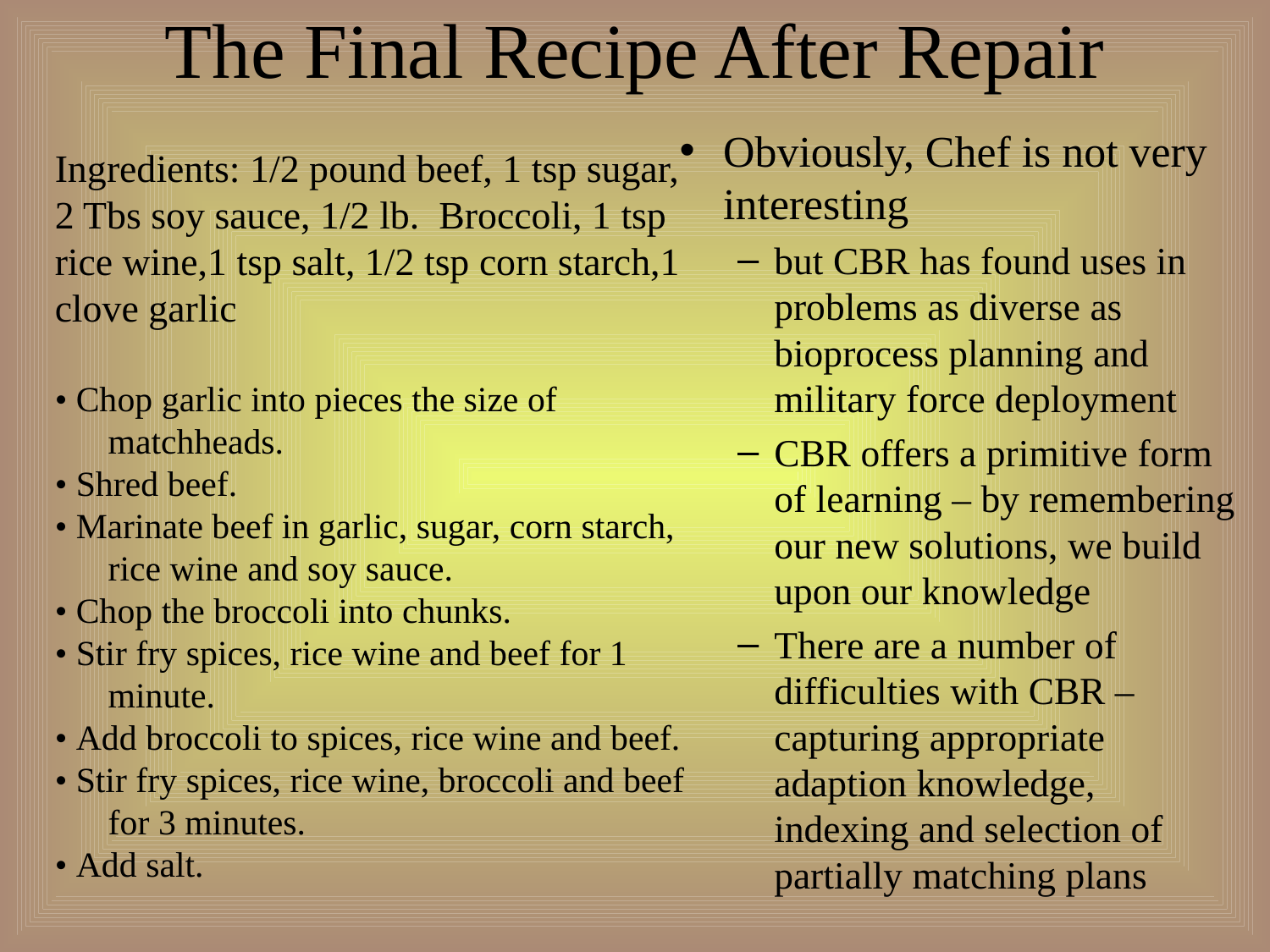

# The Final Recipe After Repair
Obviously, Chef is not very interesting
but CBR has found uses in problems as diverse as bioprocess planning and military force deployment
CBR offers a primitive form of learning – by remembering our new solutions, we build upon our knowledge
There are a number of difficulties with CBR – capturing appropriate adaption knowledge, indexing and selection of partially matching plans
Ingredients: 1/2 pound beef, 1 tsp sugar, 2 Tbs soy sauce, 1/2 lb.  Broccoli, 1 tsp rice wine,1 tsp salt, 1/2 tsp corn starch,1 clove garlic

• Chop garlic into pieces the size of
      matchheads.
• Shred beef.
• Marinate beef in garlic, sugar, corn starch,
      rice wine and soy sauce.
• Chop the broccoli into chunks.
• Stir fry spices, rice wine and beef for 1
      minute.
• Add broccoli to spices, rice wine and beef.
• Stir fry spices, rice wine, broccoli and beef
      for 3 minutes.
• Add salt.